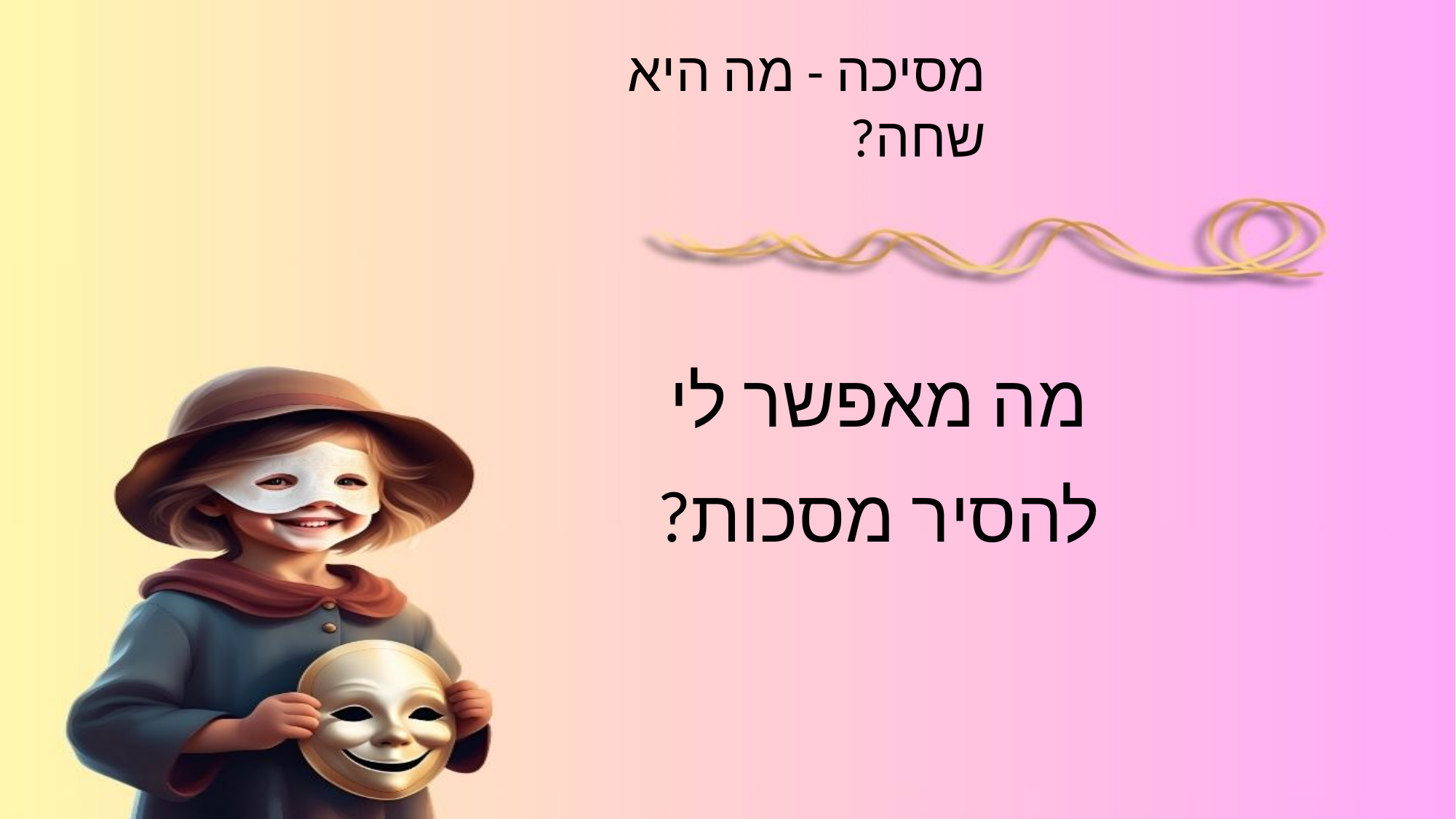

מסיכה - מה היא שחה?
מה מאפשר לי
להסיר מסכות?